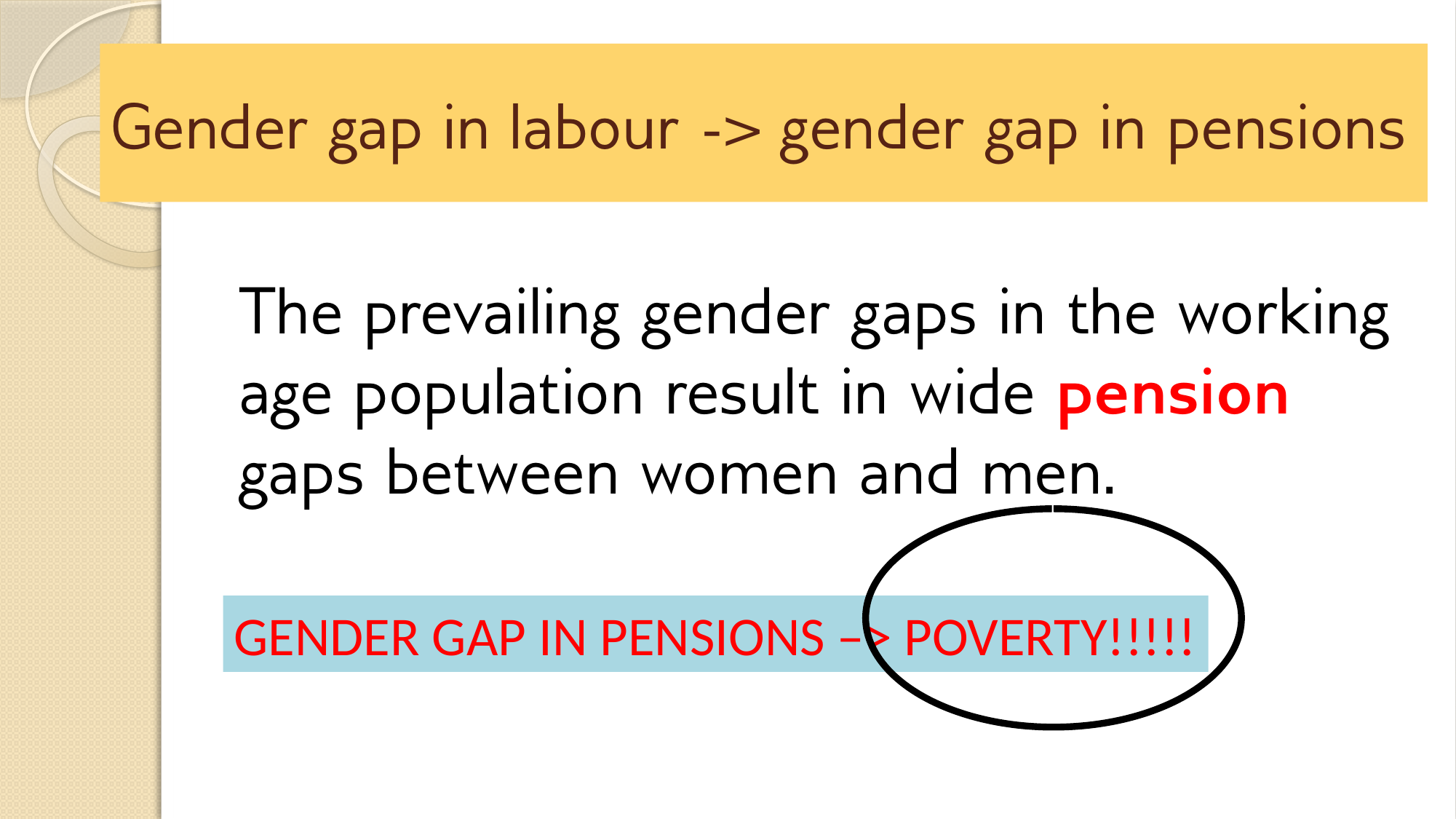

# Gender gap in labour -> gender gap in pensions

The prevailing gender gaps in the working age population result in wide pension gaps between women and men.

GENDER GAP IN PENSIONS –> POVERTY!!!!!